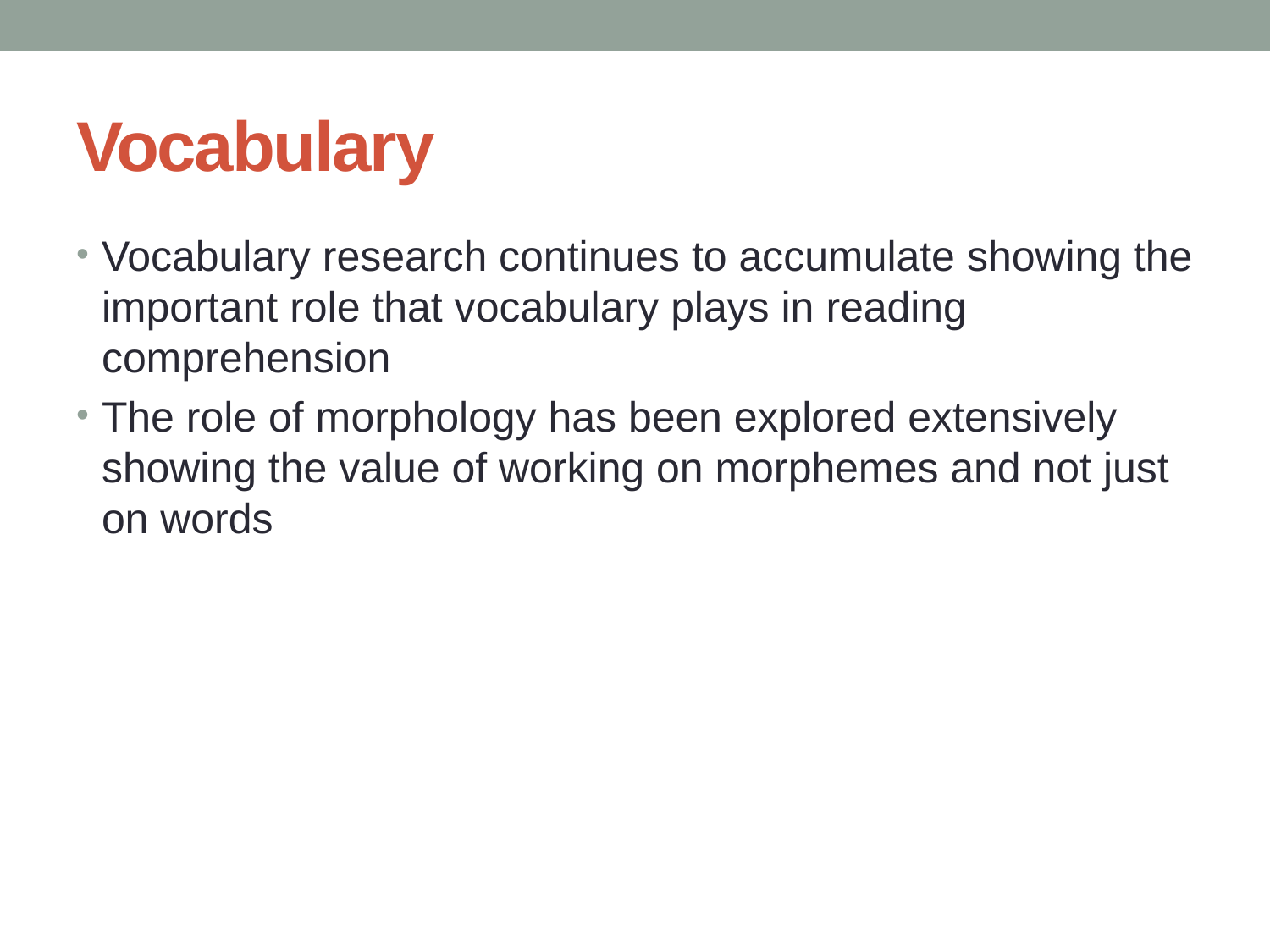

# Vocabulary
Vocabulary research continues to accumulate showing the important role that vocabulary plays in reading comprehension
The role of morphology has been explored extensively showing the value of working on morphemes and not just on words